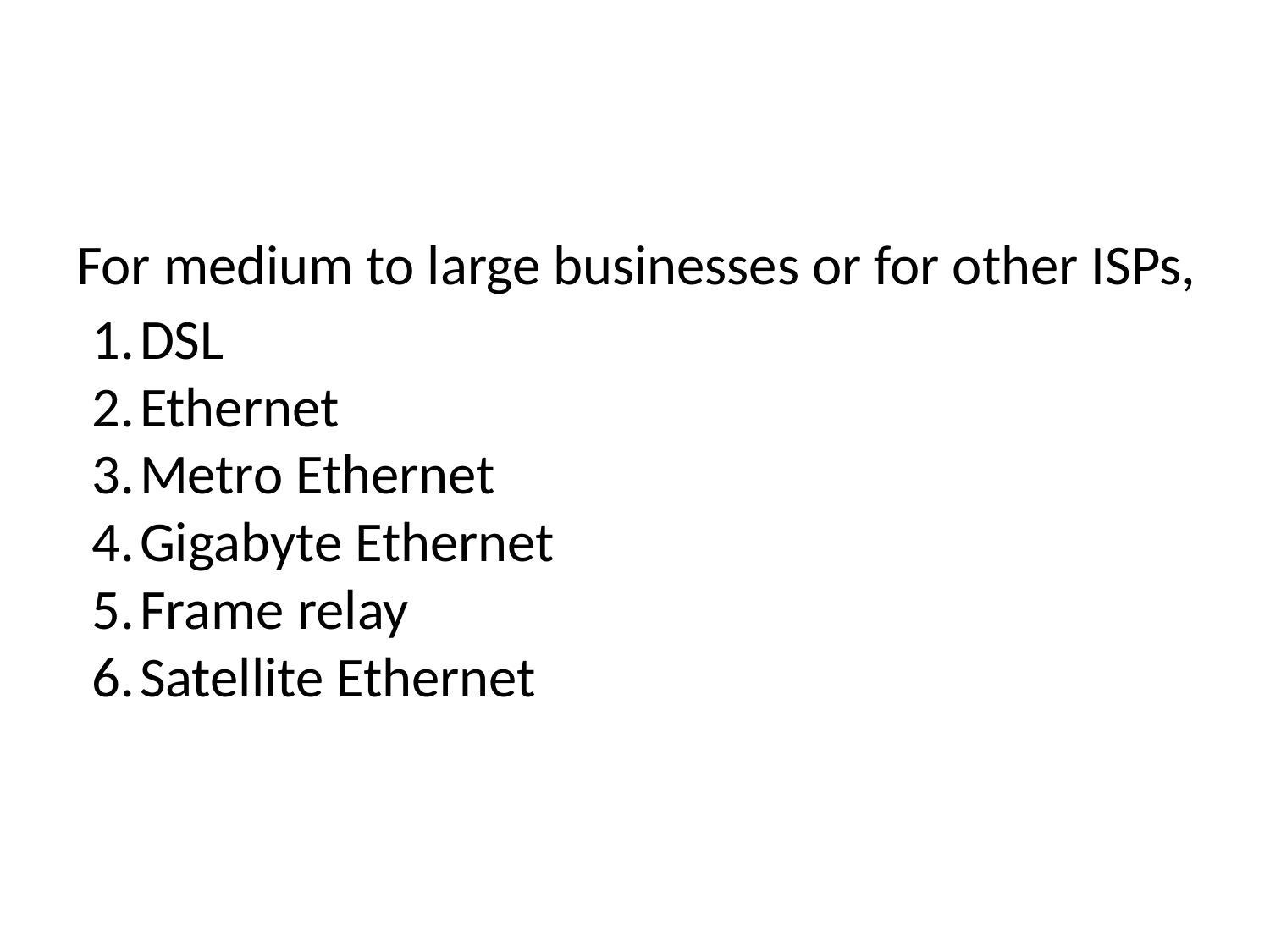

#
For medium to large businesses or for other ISPs,
DSL
Ethernet
Metro Ethernet
Gigabyte Ethernet
Frame relay
Satellite Ethernet